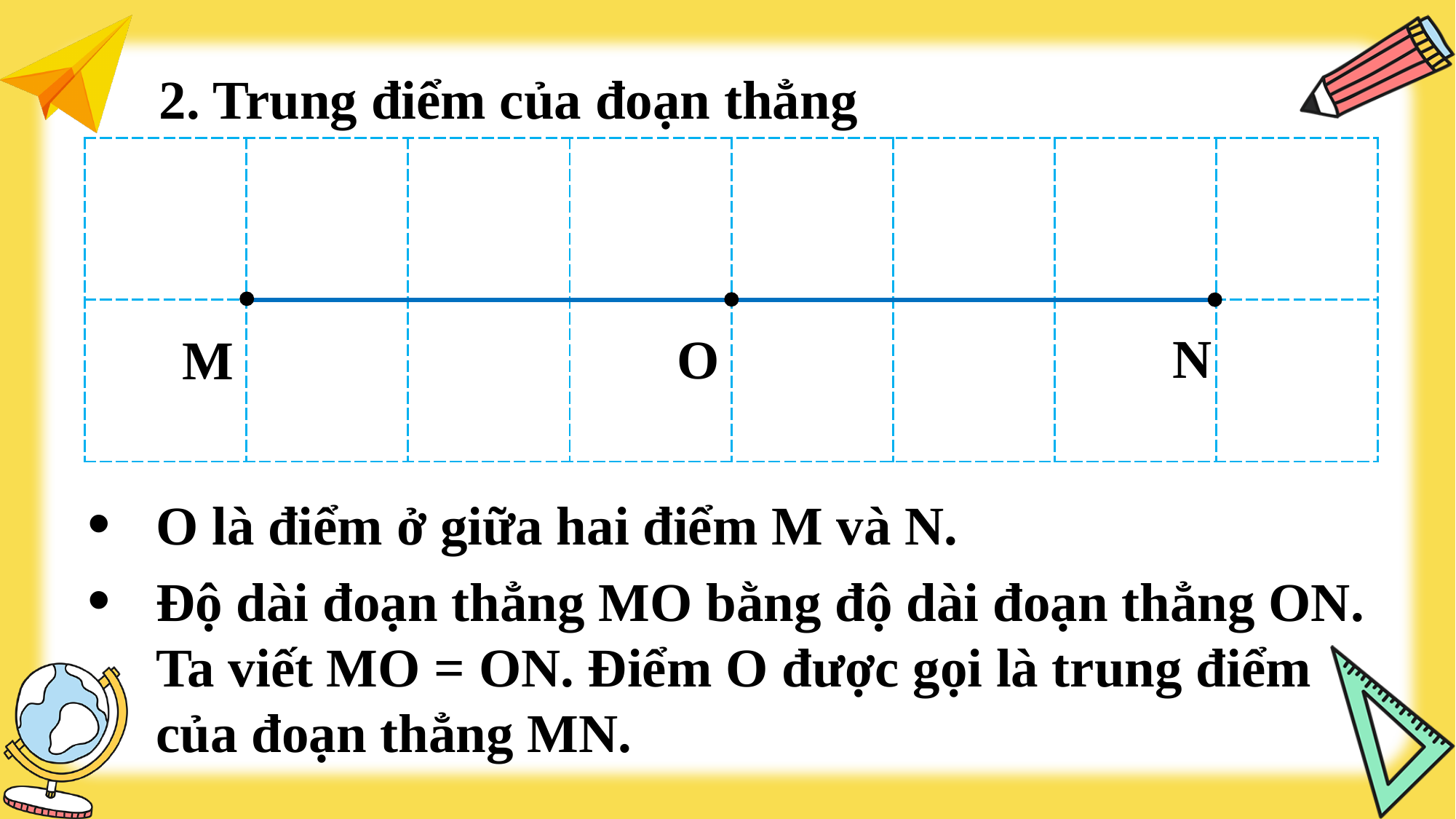

2. Trung điểm của đoạn thẳng
|  |  |  |  |  |  |  |  |
| --- | --- | --- | --- | --- | --- | --- | --- |
|  |  |  |  |  |  |  |  |

M

O

N
O là điểm ở giữa hai điểm M và N.
Độ dài đoạn thẳng MO bằng độ dài đoạn thẳng ON. Ta viết MO = ON. Điểm O được gọi là trung điểm của đoạn thẳng MN.